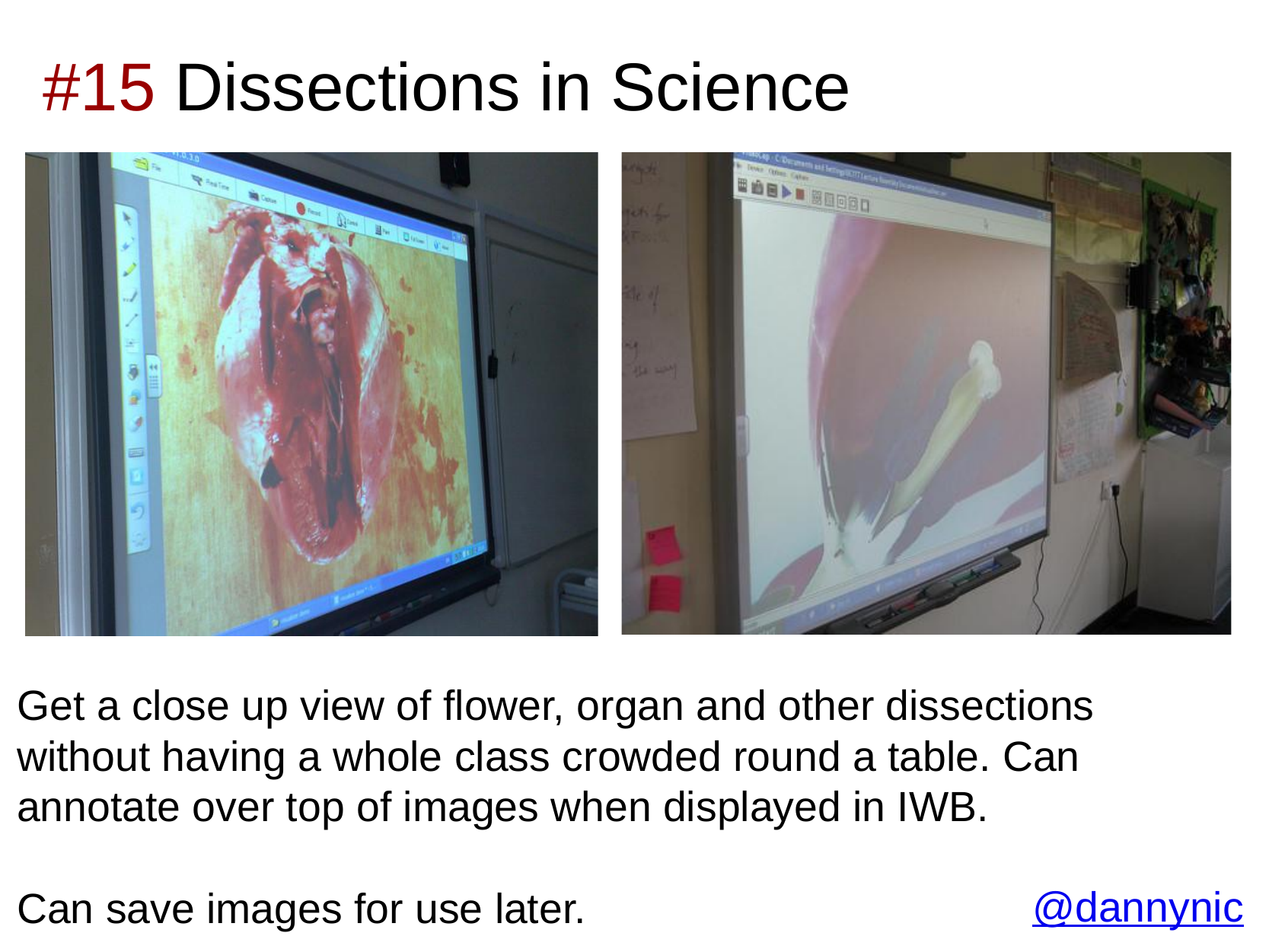

# #15 Dissections in Science

Get a close up view of flower, organ and other dissections without having a whole class crowded round a table. Can annotate over top of images when displayed in IWB.

Can save images for use later.
@dannynic